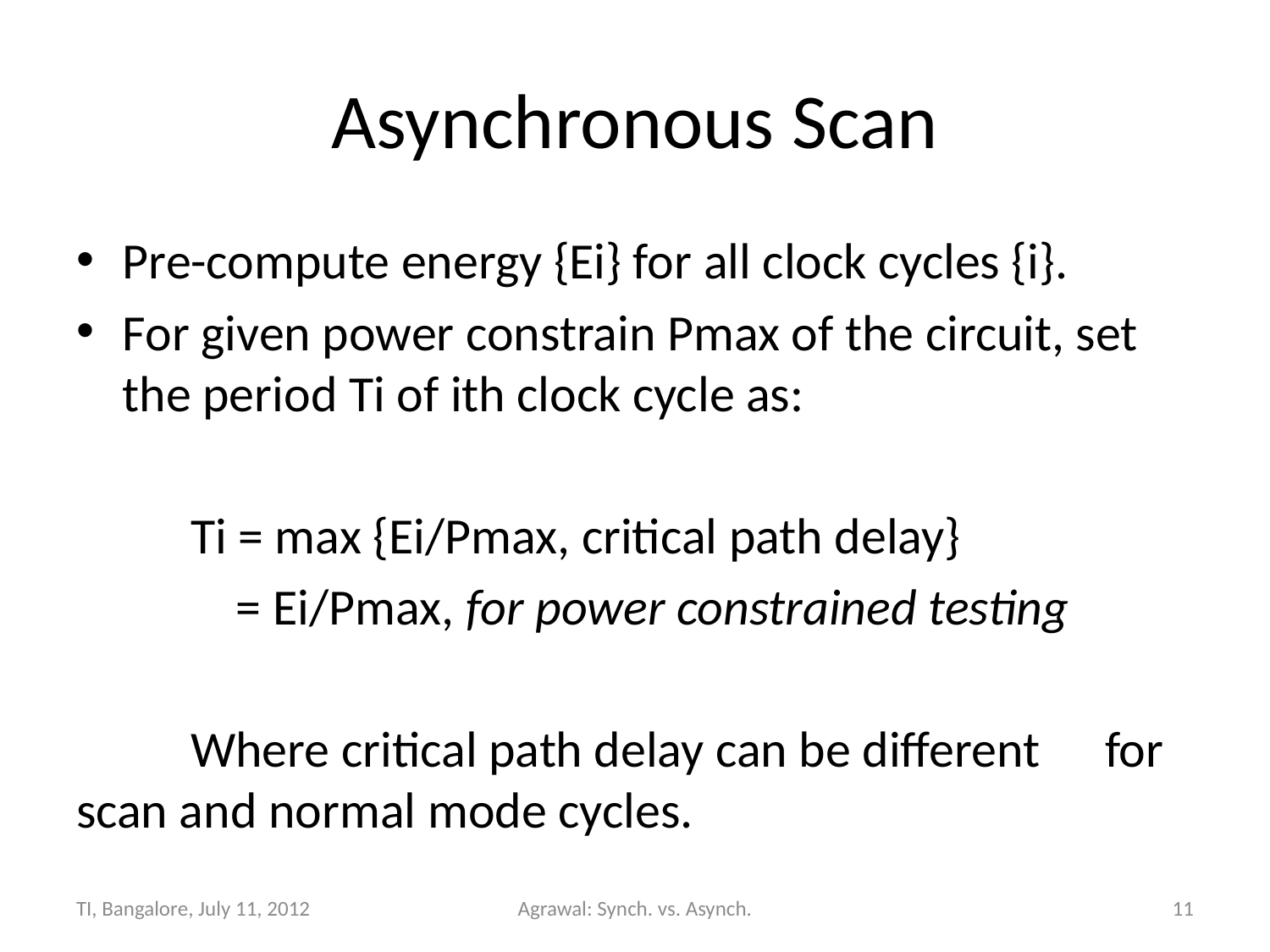

# Asynchronous Scan
Pre-compute energy {Ei} for all clock cycles {i}.
For given power constrain Pmax of the circuit, set the period Ti of ith clock cycle as:

	Ti = max {Ei/Pmax, critical path delay}
	    = Ei/Pmax, for power constrained testing

	Where critical path delay can be different 	for scan and normal mode cycles.
TI, Bangalore, July 11, 2012
Agrawal: Synch. vs. Asynch.
11